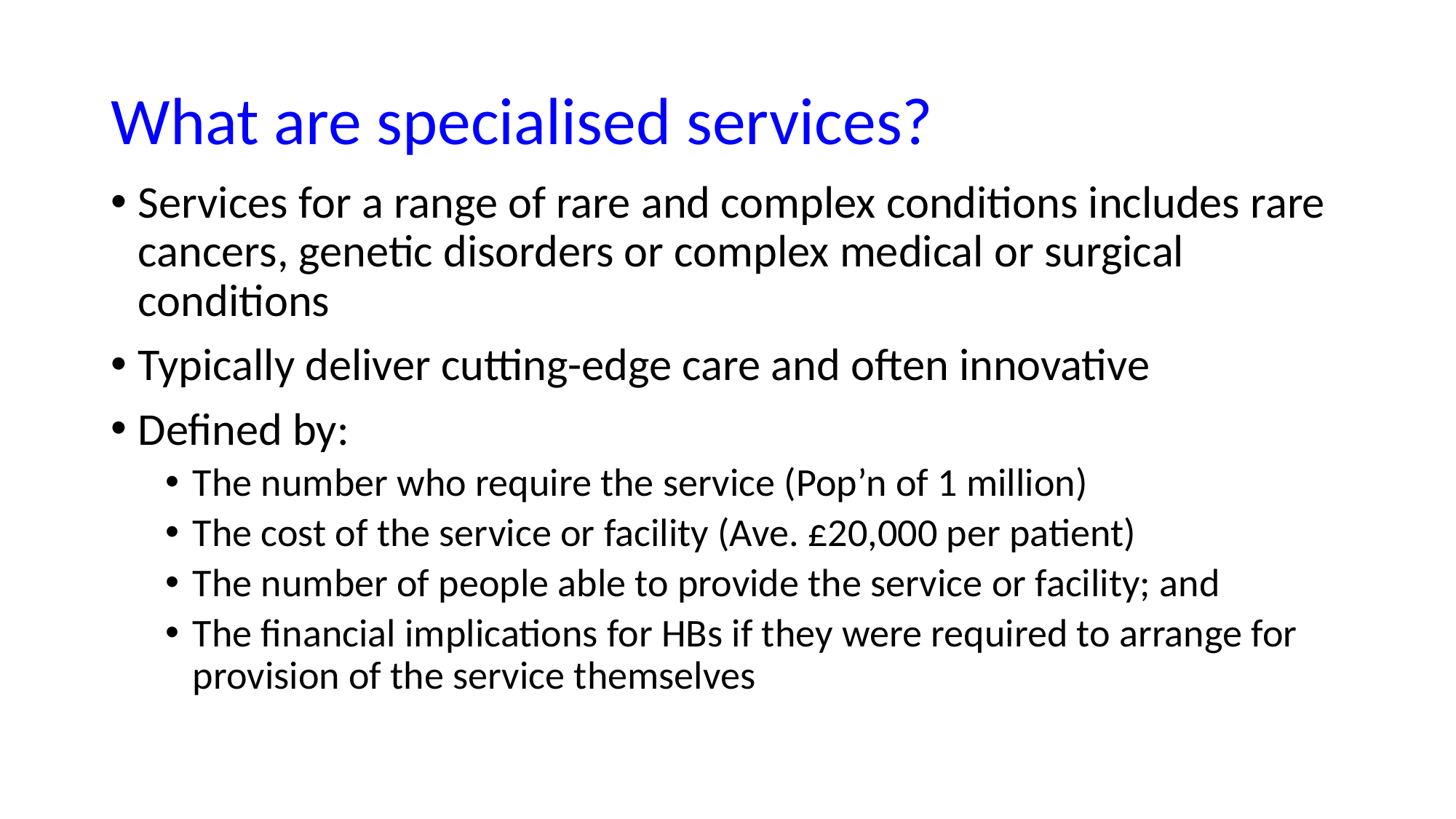

# What are specialised services?
Services for a range of rare and complex conditions includes rare cancers, genetic disorders or complex medical or surgical conditions
Typically deliver cutting-edge care and often innovative
Defined by:
The number who require the service (Pop’n of 1 million)
The cost of the service or facility (Ave. £20,000 per patient)
The number of people able to provide the service or facility; and
The financial implications for HBs if they were required to arrange for provision of the service themselves